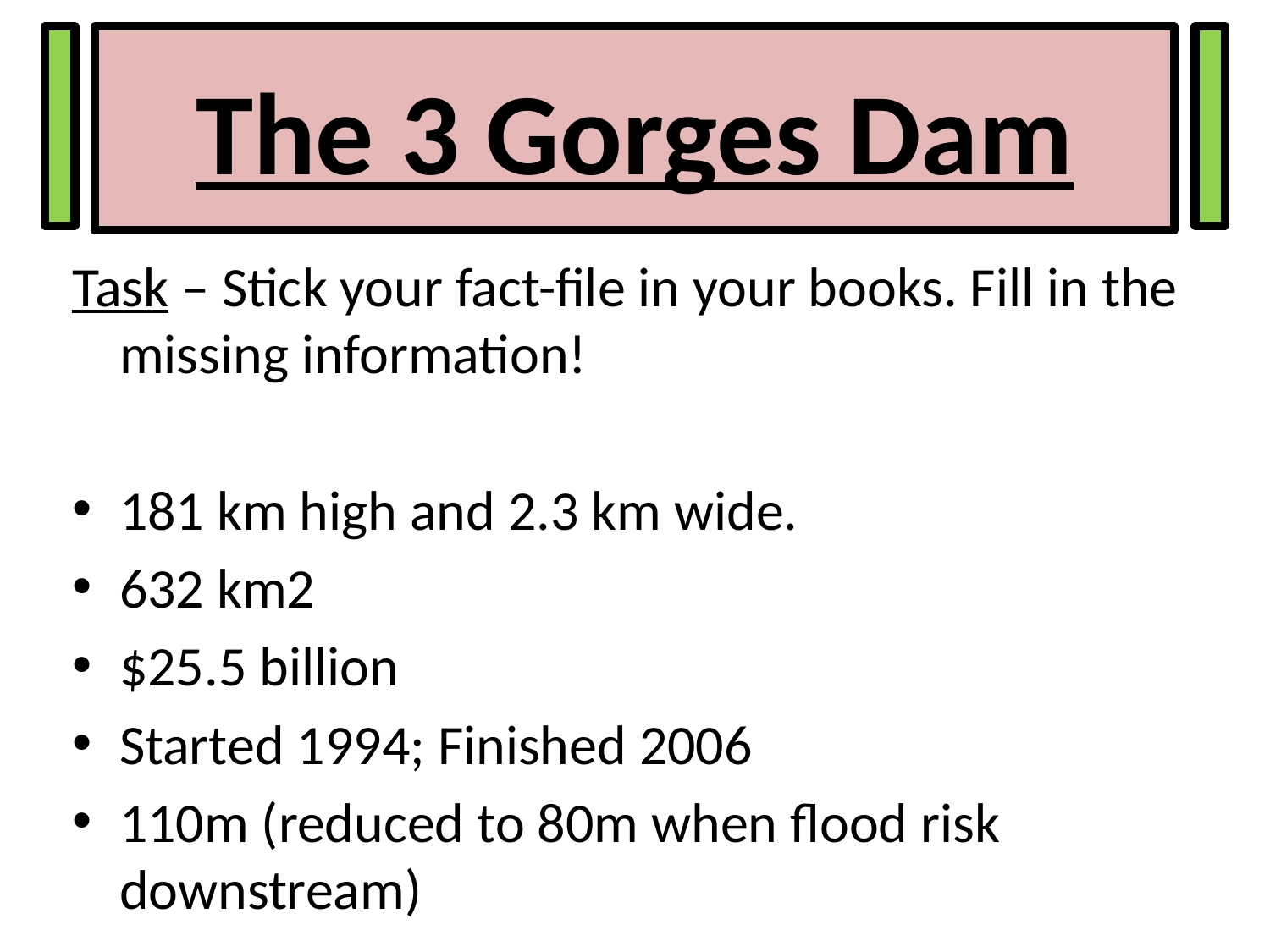

The 3 Gorges Dam

# The Three Gorges Dam
Task – Stick your fact-file in your books. Fill in the missing information!

181 km high and 2.3 km wide.
632 km2
$25.5 billion
Started 1994; Finished 2006
110m (reduced to 80m when flood risk downstream)